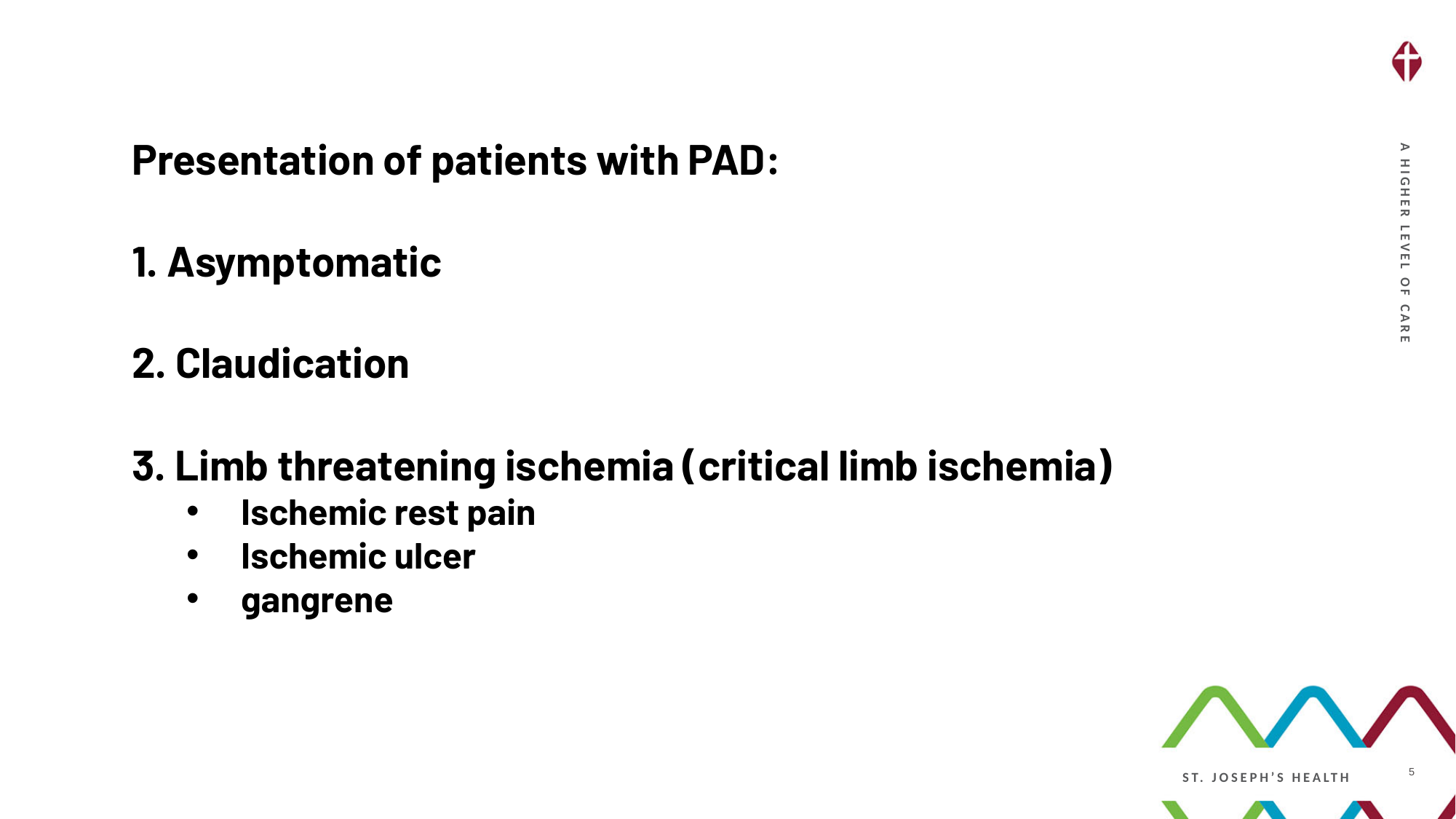

Presentation of patients with PAD:

1. Asymptomatic

2. Claudication

3. Limb threatening ischemia (critical limb ischemia)
Ischemic rest pain
Ischemic ulcer
gangrene
5